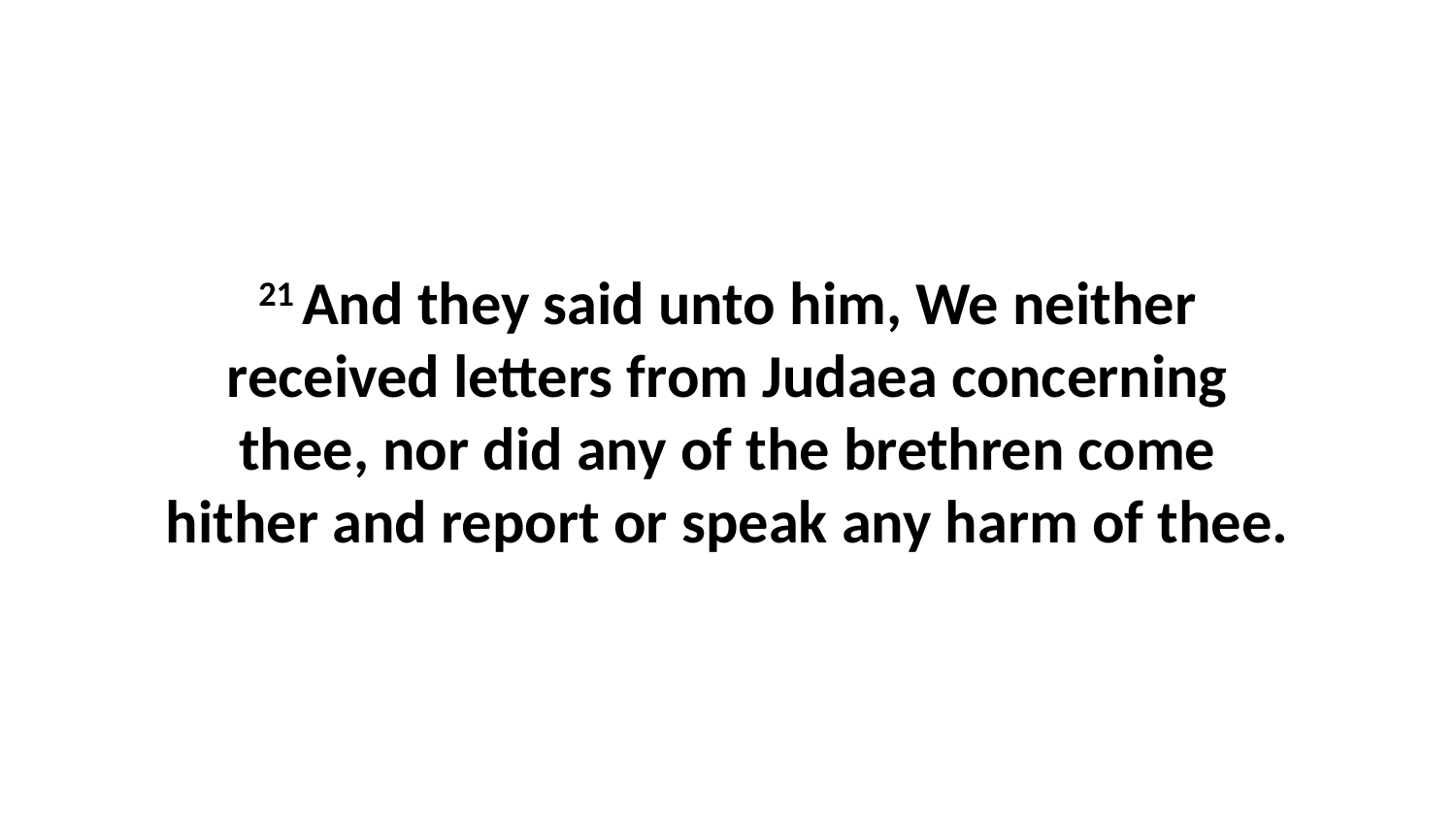

21 And they said unto him, We neither received letters from Judaea concerning thee, nor did any of the brethren come hither and report or speak any harm of thee.